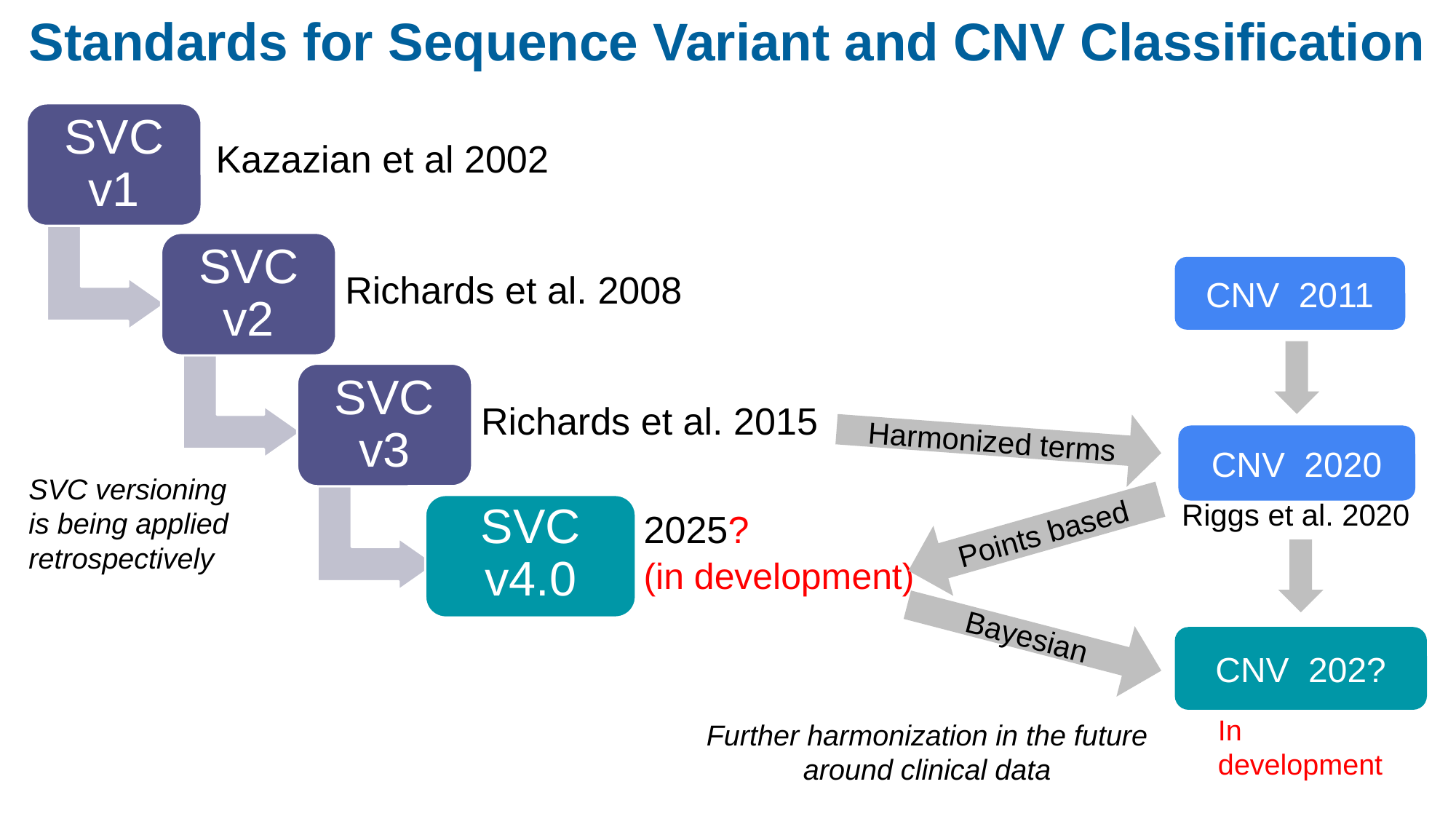

# Standards for Sequence Variant and CNV Classification

SVC v1
Kazazian et al 2002

SVC v2
Richards et al. 2008

SVC v3

Richards et al. 2015

SVC v4.0

2025?
(in development)
CNV  2011

Harmonized terms
CNV  2020
SVC versioning is being applied retrospectively
Riggs et al. 2020
Points based

Bayesian
CNV  202?
In development
Further harmonization in the future around clinical data